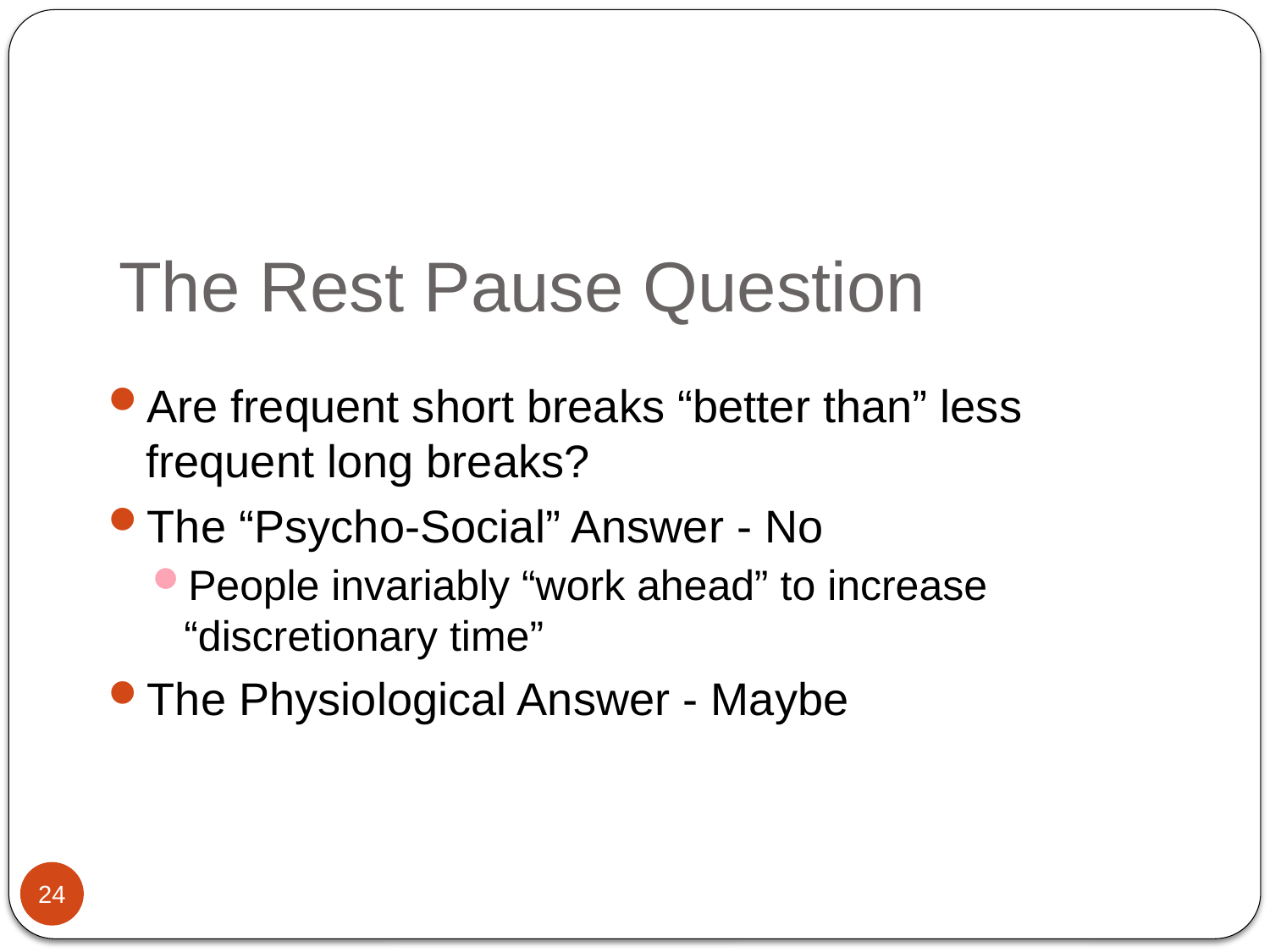

# The Rest Pause Question
Are frequent short breaks “better than” less frequent long breaks?
The “Psycho-Social” Answer - No
People invariably “work ahead” to increase “discretionary time”
The Physiological Answer - Maybe
24